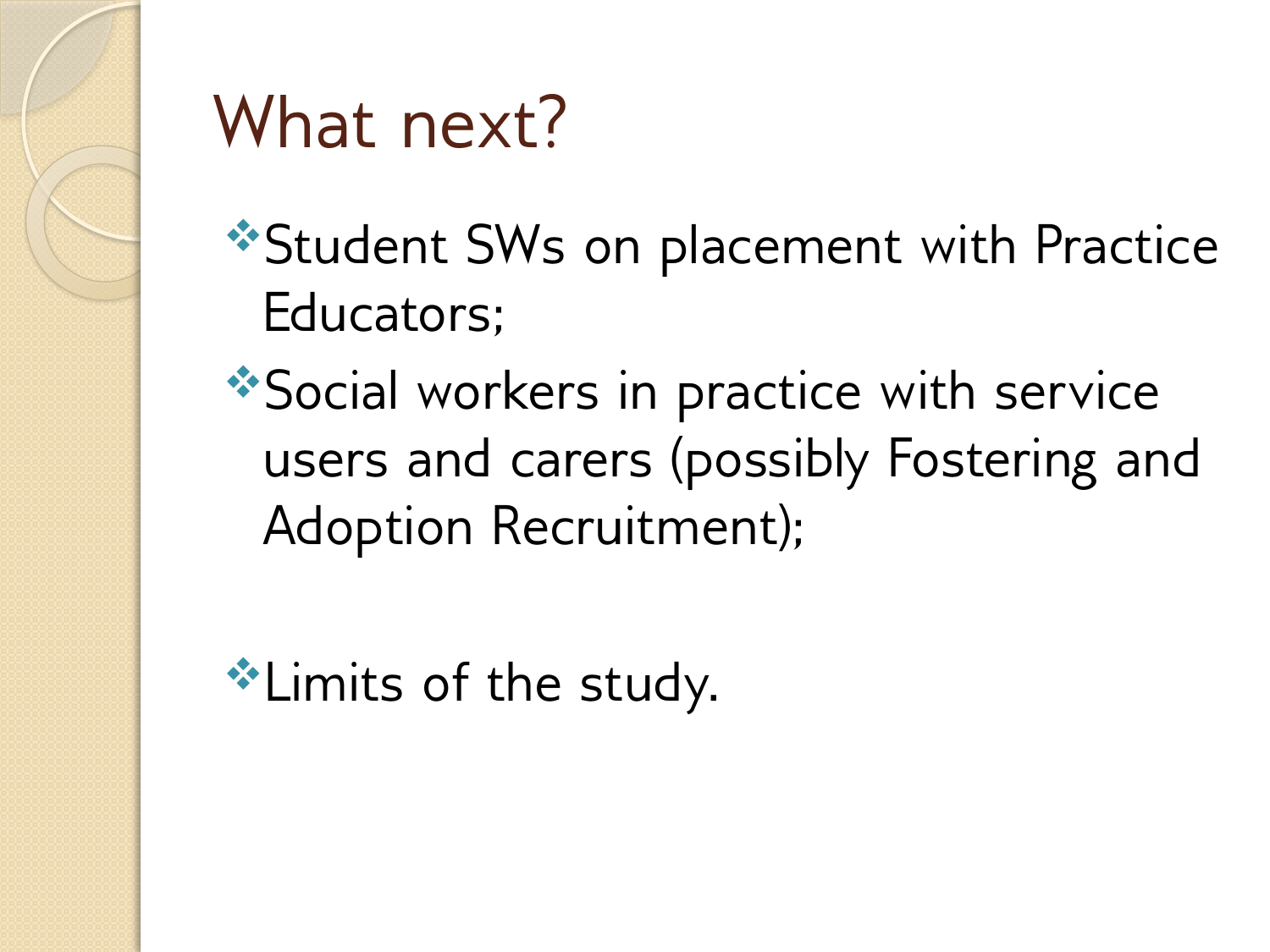

# What next?
Student SWs on placement with Practice Educators;
Social workers in practice with service users and carers (possibly Fostering and Adoption Recruitment);

Limits of the study.